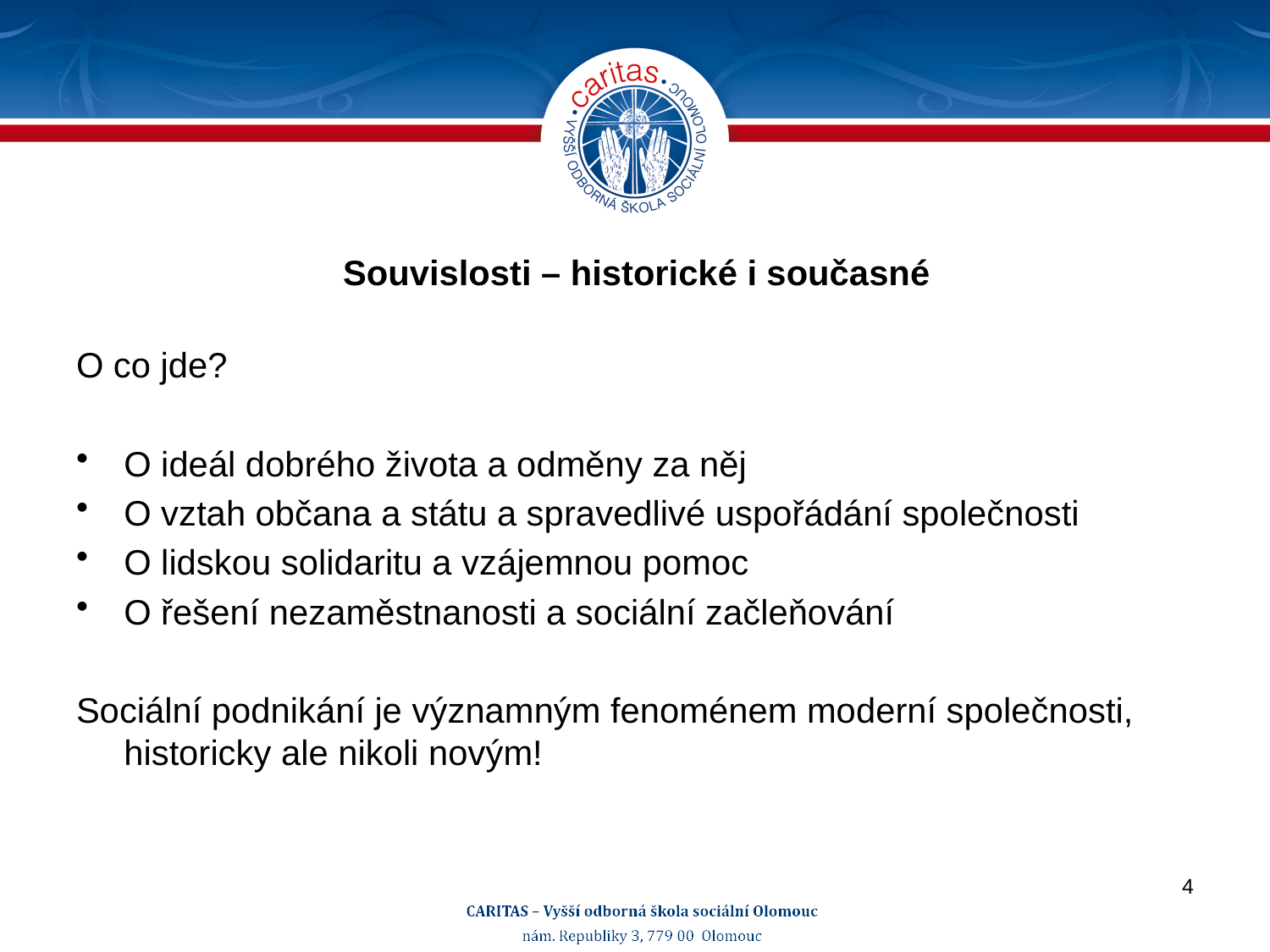

# Souvislosti – historické i současné
O co jde?

O ideál dobrého života a odměny za něj
O vztah občana a státu a spravedlivé uspořádání společnosti
O lidskou solidaritu a vzájemnou pomoc
O řešení nezaměstnanosti a sociální začleňování

Sociální podnikání je významným fenoménem moderní společnosti, historicky ale nikoli novým!
4